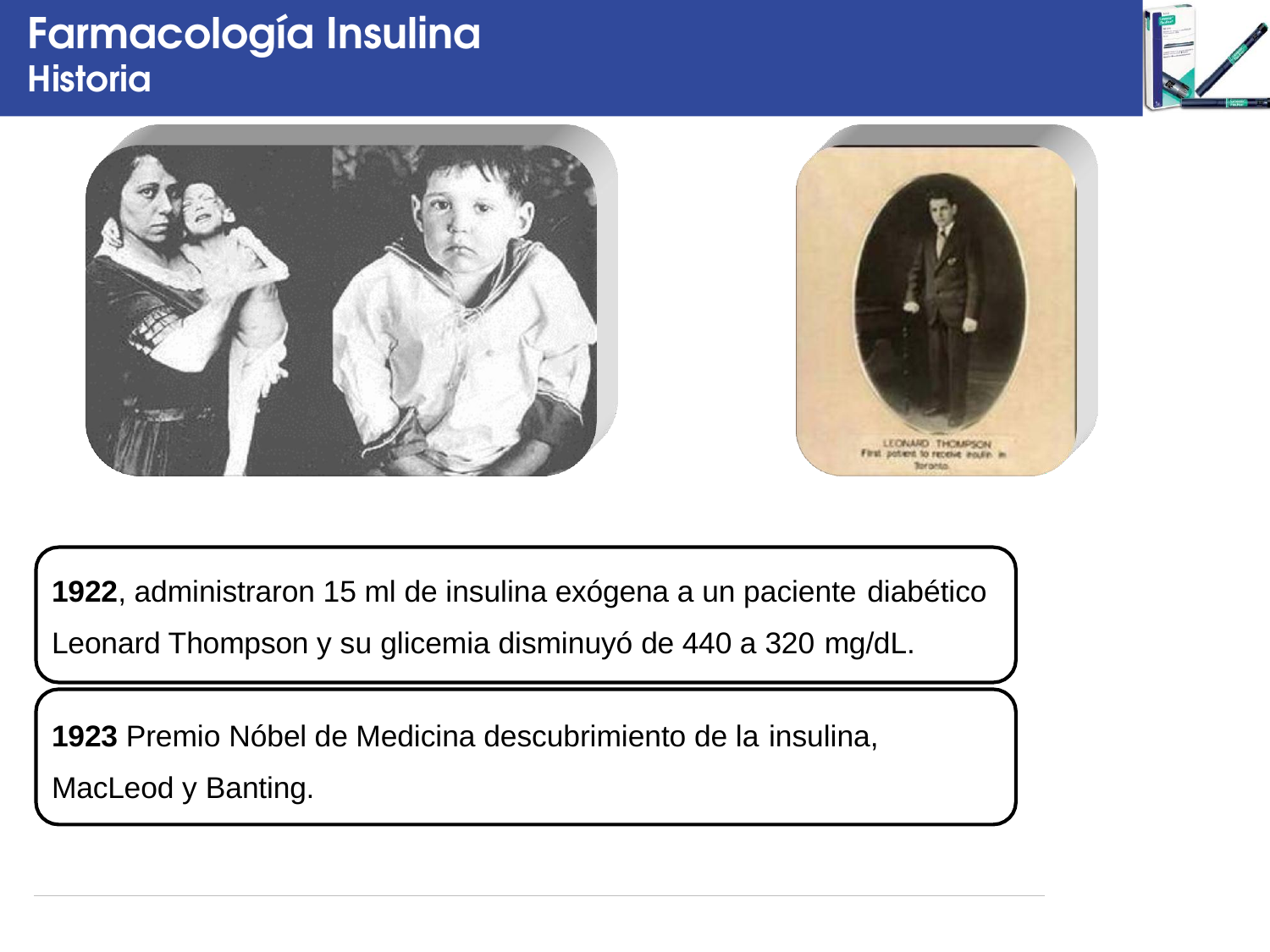

# Farmacología Insulina
Historia

1922, administraron 15 ml de insulina exógena a un paciente diabético
Leonard Thompson y su glicemia disminuyó de 440 a 320 mg/dL.

1923 Premio Nóbel de Medicina descubrimiento de la insulina,
MacLeod y Banting.